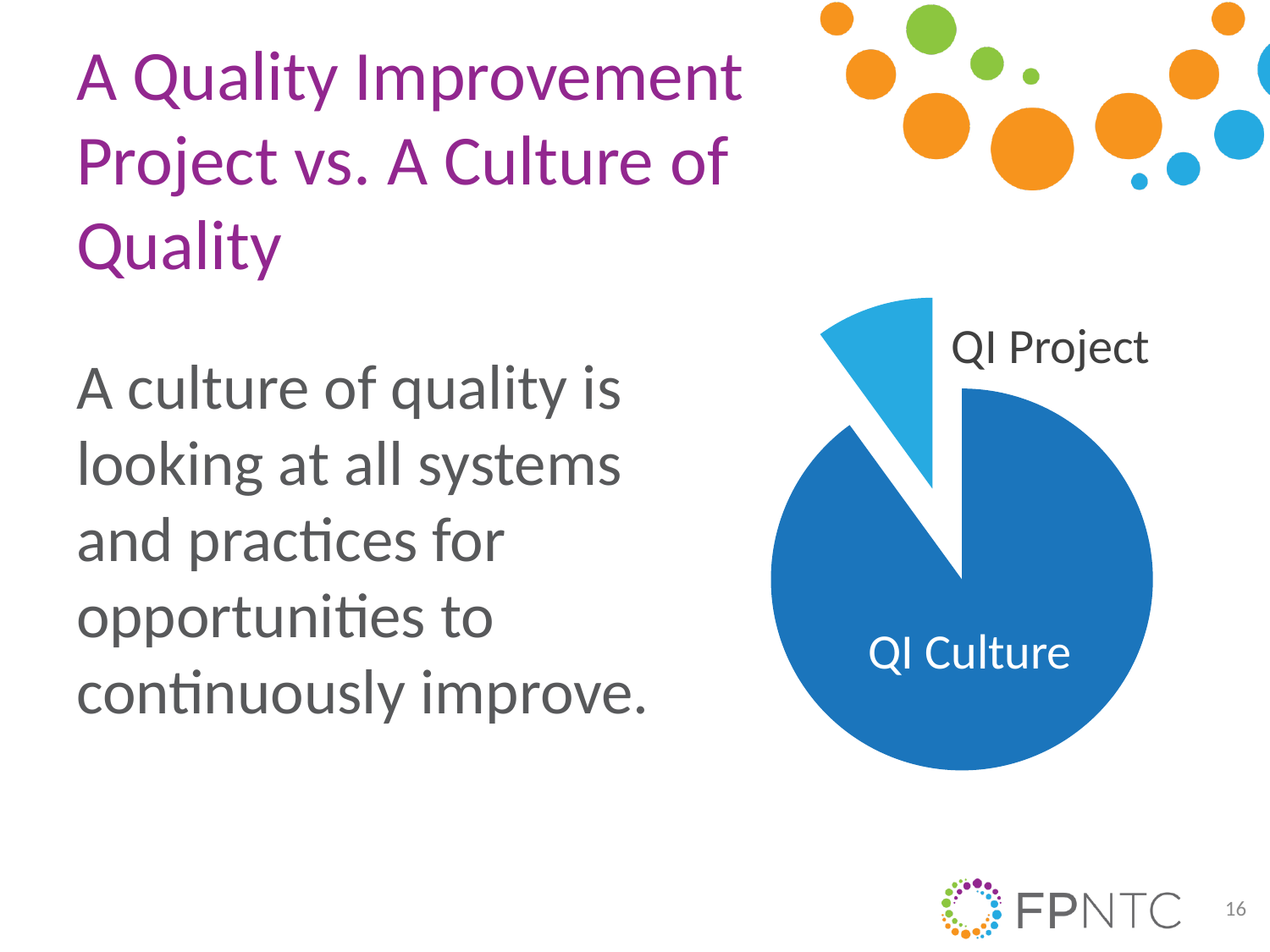

# A Quality Improvement Project vs. A Culture of Quality
A culture of quality is looking at all systems
and practices for opportunities to continuously improve.

### Chart

| Category | Sales |
|---|---|
| 2nd Qtr | 9.0 |
| 3rd Qtr | 1.0 |
QI Project
QI Culture
16